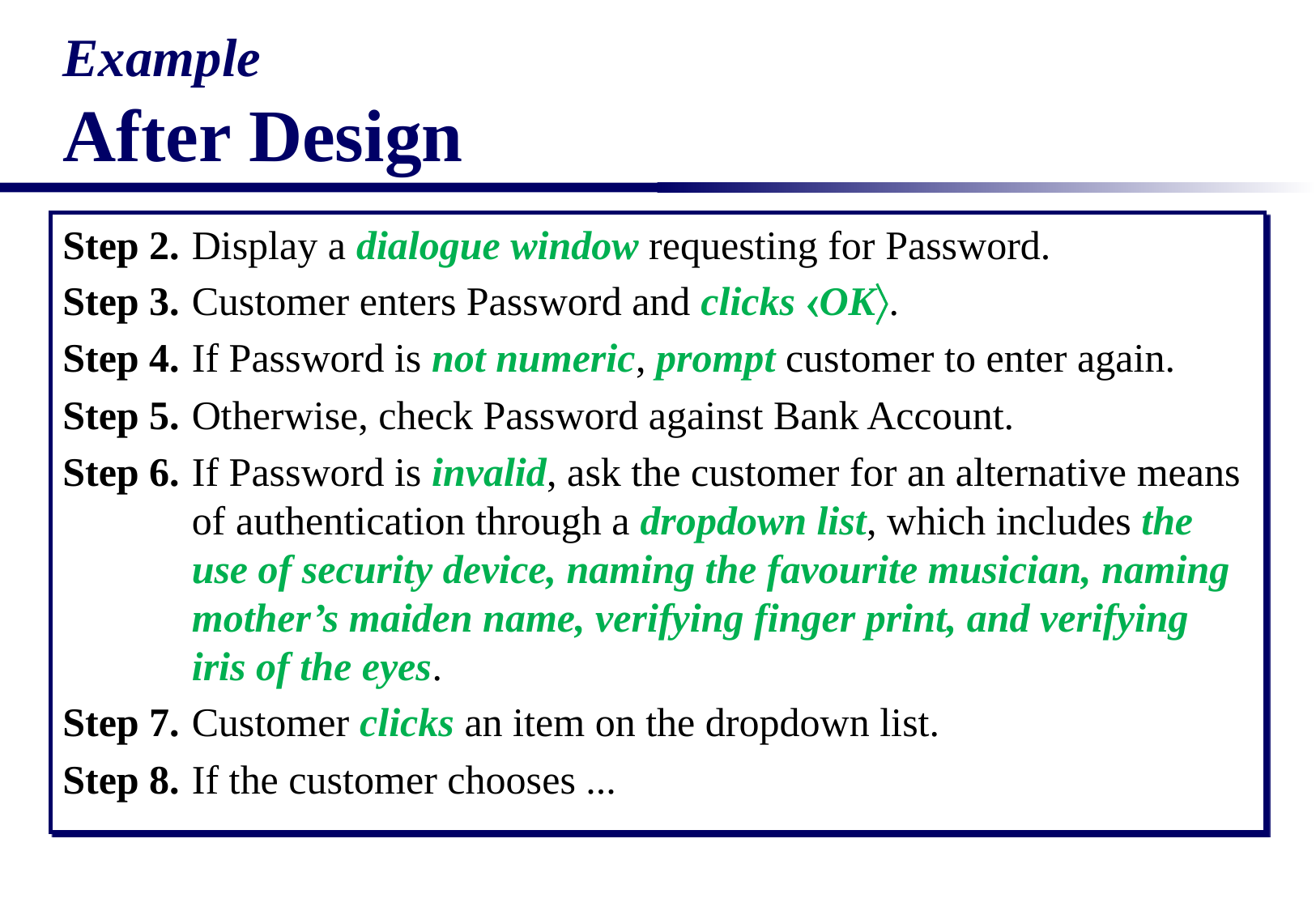

Example
After Design
Step 2.	Display a dialogue window requesting for Password.
Step 3.	Customer enters Password and clicks 〈OK〉.
Step 4. 	If Password is not numeric, prompt customer to enter again.
Step 5.	Otherwise, check Password against Bank Account.
Step 6.	If Password is invalid, ask the customer for an alternative means of authentication through a dropdown list, which includes the use of security device, naming the favourite musician, naming mother’s maiden name, verifying finger print, and verifying iris of the eyes.
Step 7.	Customer clicks an item on the dropdown list.
Step 8.	If the customer chooses ...